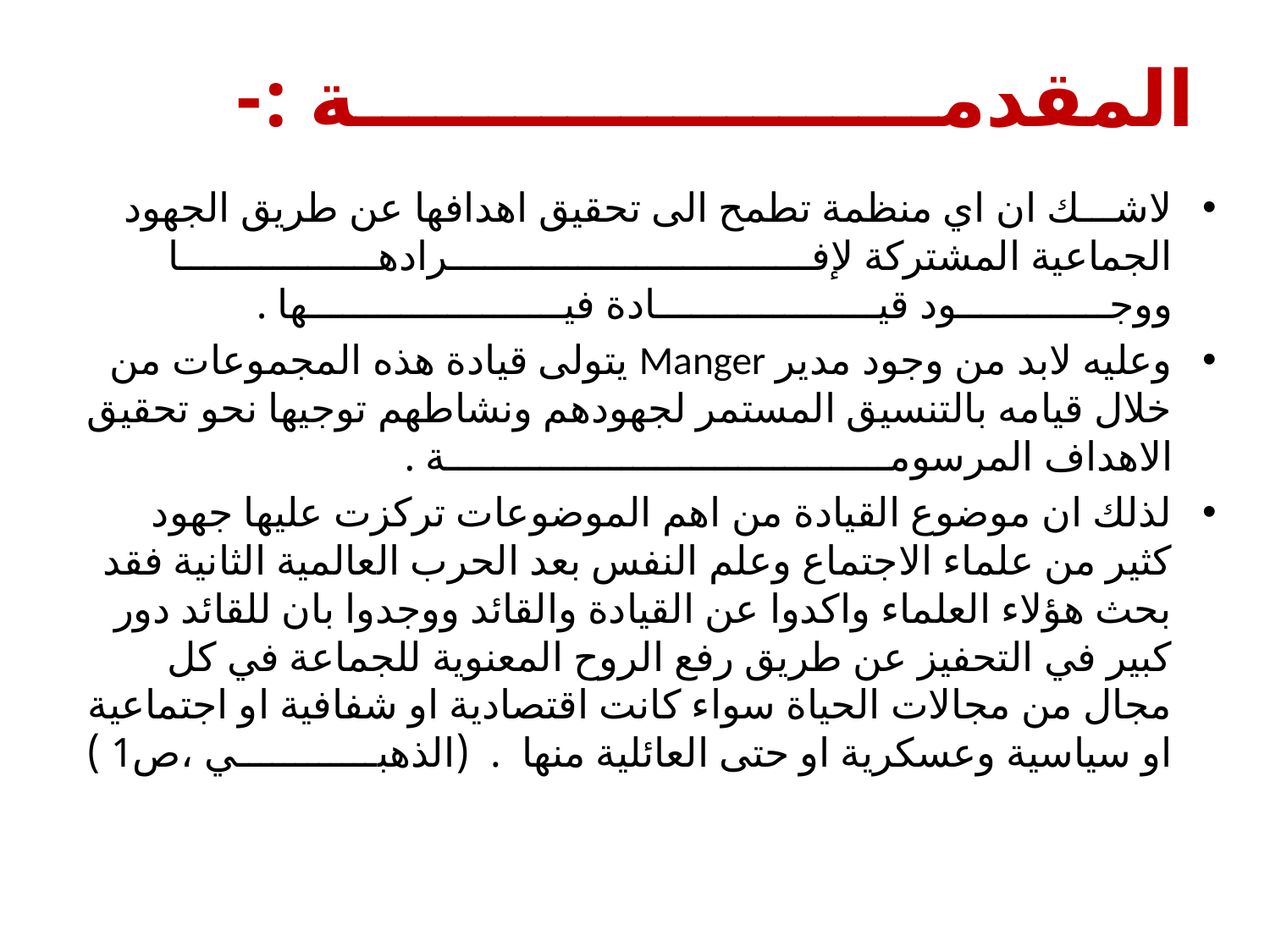

# المقدمــــــــــــــــــــــة :-
لاشـــك ان اي منظمة تطمح الى تحقيق اهدافها عن طريق الجهود الجماعية المشتركة لإفـــــــــــــــــــــــــــــــرادهـــــــــــــــــا ووجـــــــــــــود قيـــــــــــــــــــادة فيــــــــــــــــــــــها .
وعليه لابد من وجود مدير Manger يتولى قيادة هذه المجموعات من خلال قيامه بالتنسيق المستمر لجهودهم ونشاطهم توجيها نحو تحقيق الاهداف المرسومــــــــــــــــــــــــــــــــــــــة .
لذلك ان موضوع القيادة من اهم الموضوعات تركزت عليها جهود كثير من علماء الاجتماع وعلم النفس بعد الحرب العالمية الثانية فقد بحث هؤلاء العلماء واكدوا عن القيادة والقائد ووجدوا بان للقائد دور كبير في التحفيز عن طريق رفع الروح المعنوية للجماعة في كل مجال من مجالات الحياة سواء كانت اقتصادية او شفافية او اجتماعية او سياسية وعسكرية او حتى العائلية منها  .  (الذهبــــــــــــي ،ص1 )